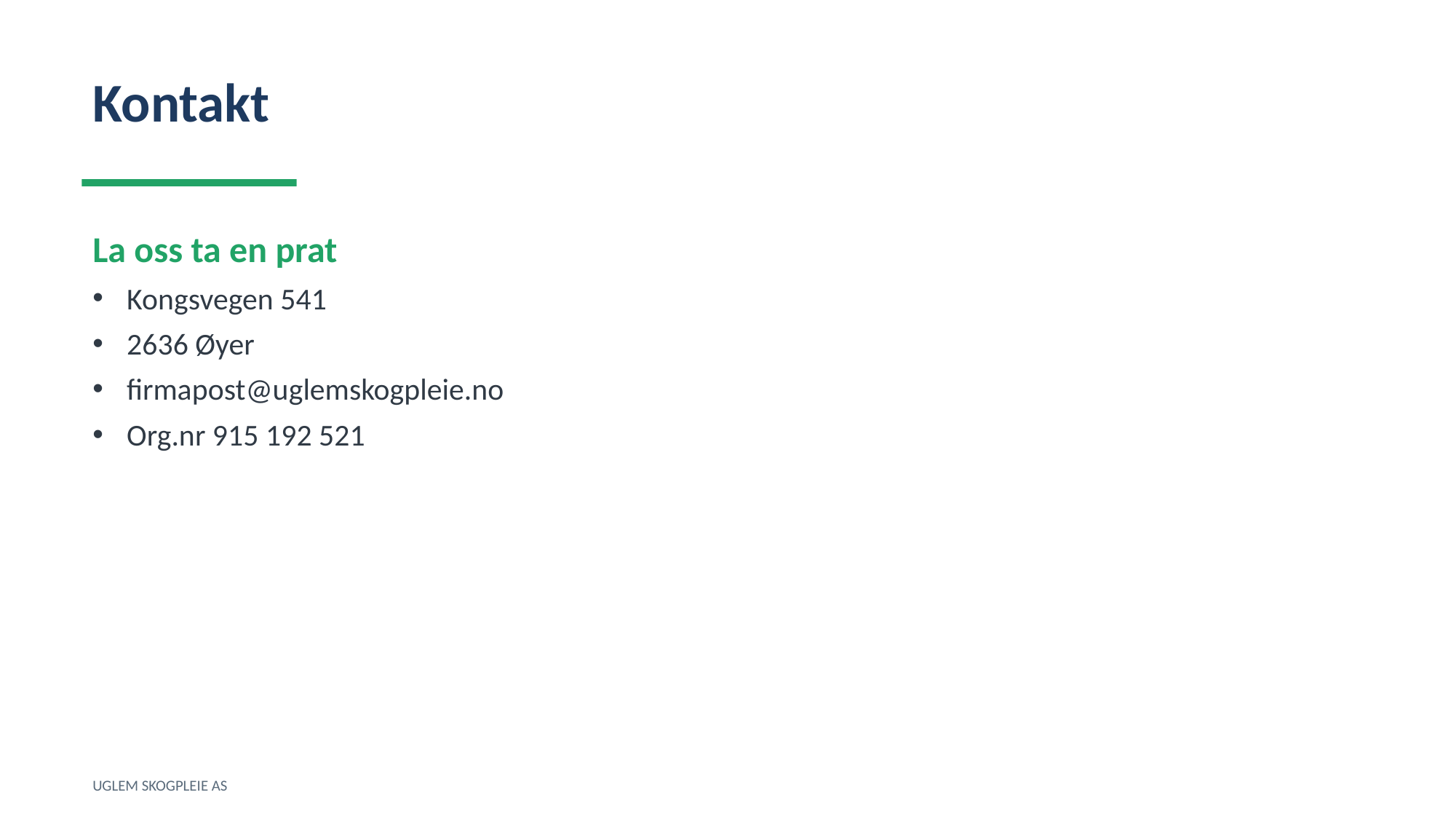

Kontakt

La oss ta en prat
Kongsvegen 541
2636 Øyer
firmapost@uglemskogpleie.no
Org.nr 915 192 521
UGLEM SKOGPLEIE AS